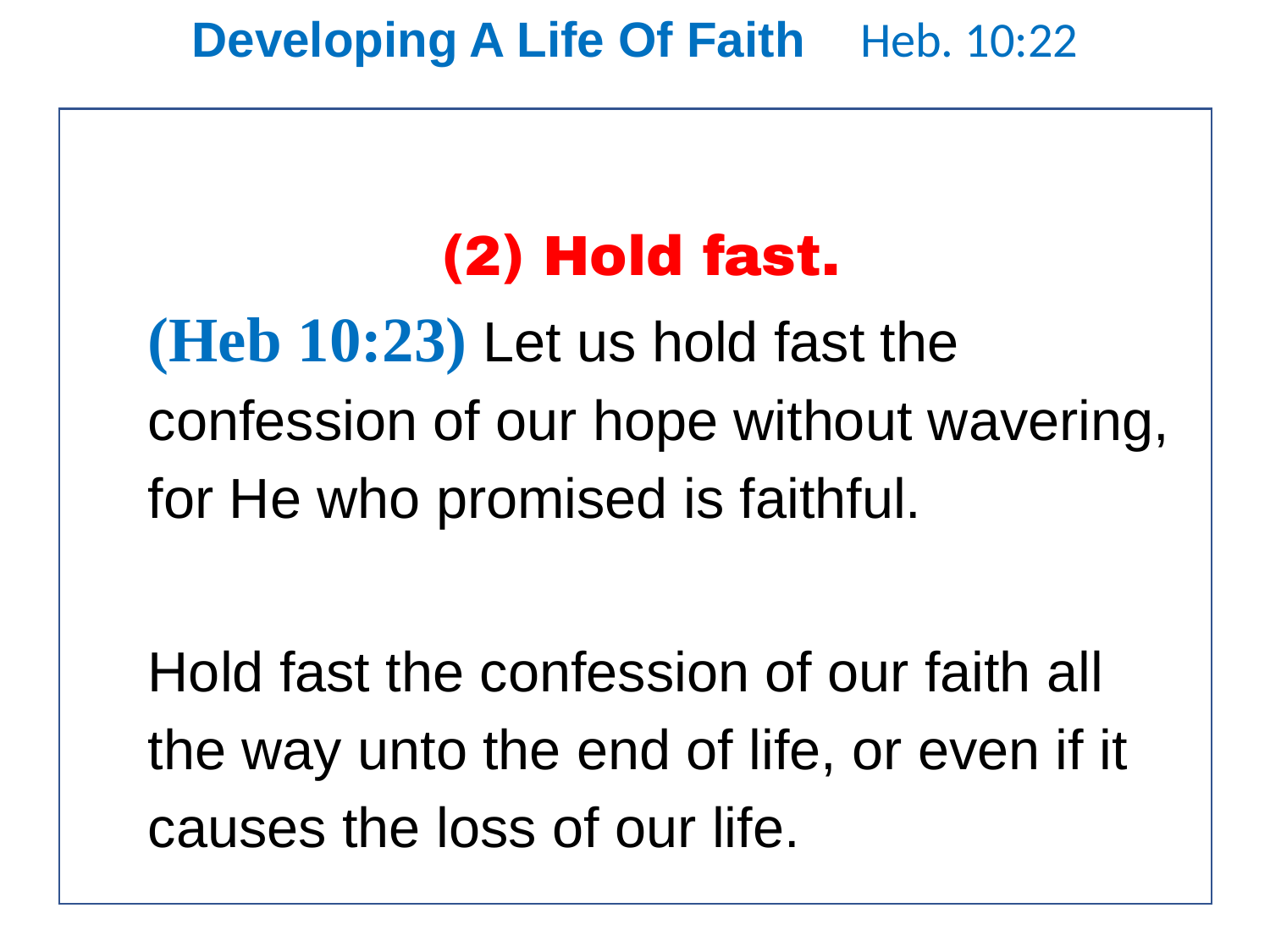

Developing A Life Of Faith    Heb. 10:22

(2) Hold fast.
(Heb 10:23) Let us hold fast the confession of our hope without wavering, for He who promised is faithful.

Hold fast the confession of our faith all the way unto the end of life, or even if it causes the loss of our life.